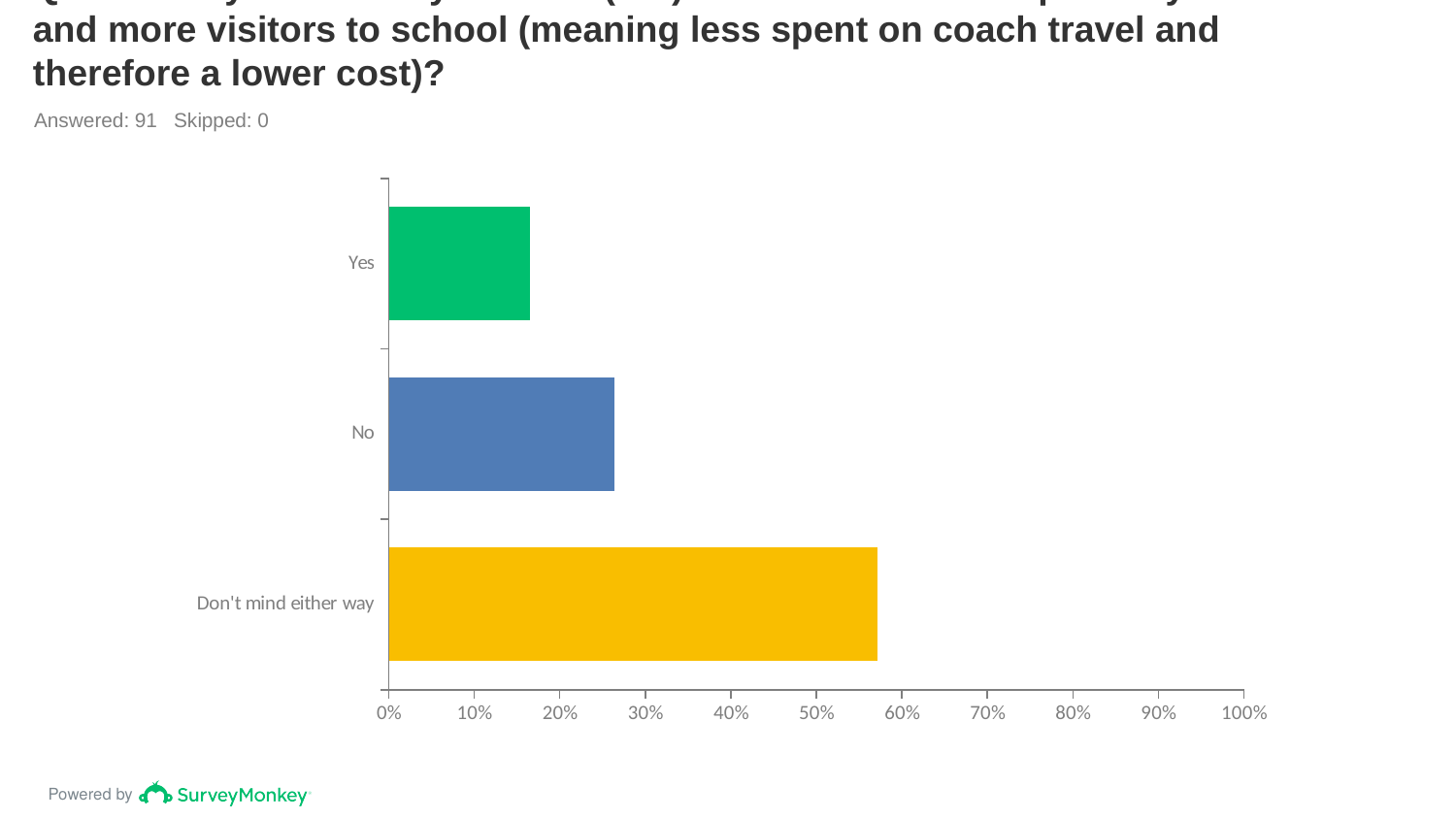

# Q2: Would you mind if your child(ren) had fewer school trips this year and more visitors to school (meaning less spent on coach travel and therefore a lower cost)?
Answered: 91   Skipped: 0

### Chart

| Category |   |
|---|---|
| Yes | 0.1648 |
| No | 0.2637 |
| Don't mind either way | 0.5714 |